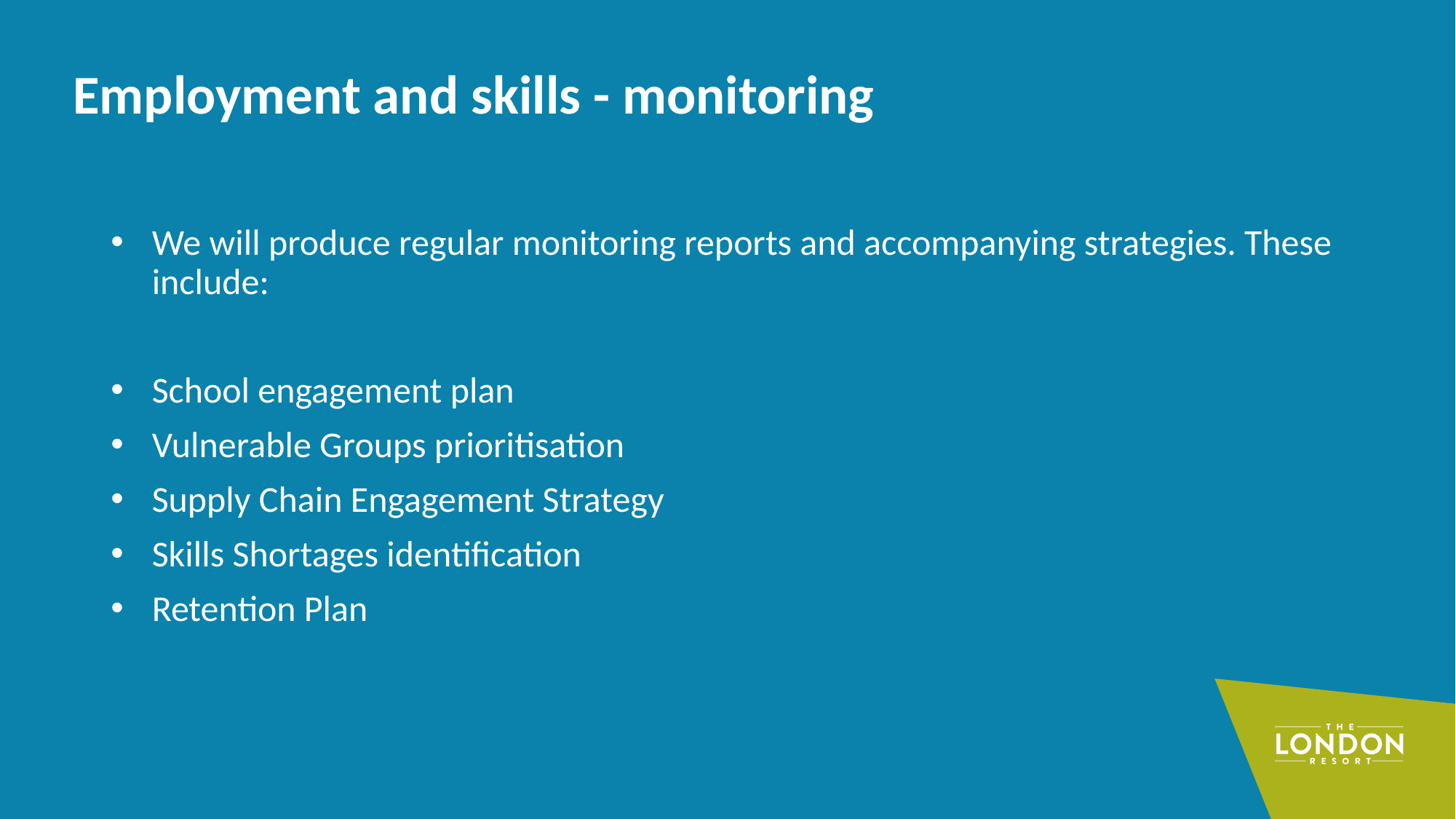

# Employment and skills - monitoring
We will produce regular monitoring reports and accompanying strategies. These include:

School engagement plan
Vulnerable Groups prioritisation
Supply Chain Engagement Strategy
Skills Shortages identification
Retention Plan